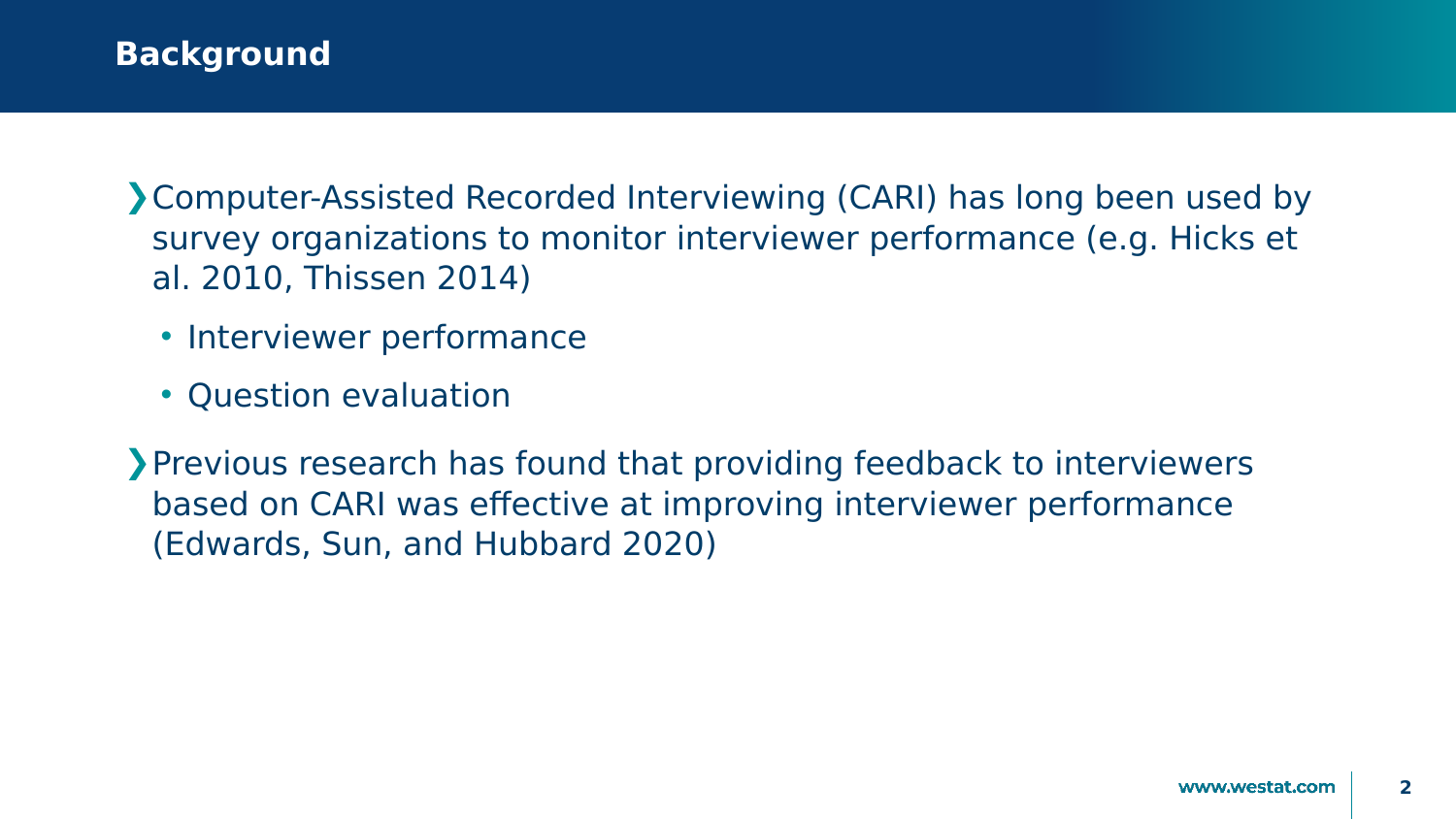

# Background
Computer-Assisted Recorded Interviewing (CARI) has long been used by survey organizations to monitor interviewer performance (e.g. Hicks et al. 2010, Thissen 2014)
Interviewer performance
Question evaluation
Previous research has found that providing feedback to interviewers based on CARI was effective at improving interviewer performance (Edwards, Sun, and Hubbard 2020)

2